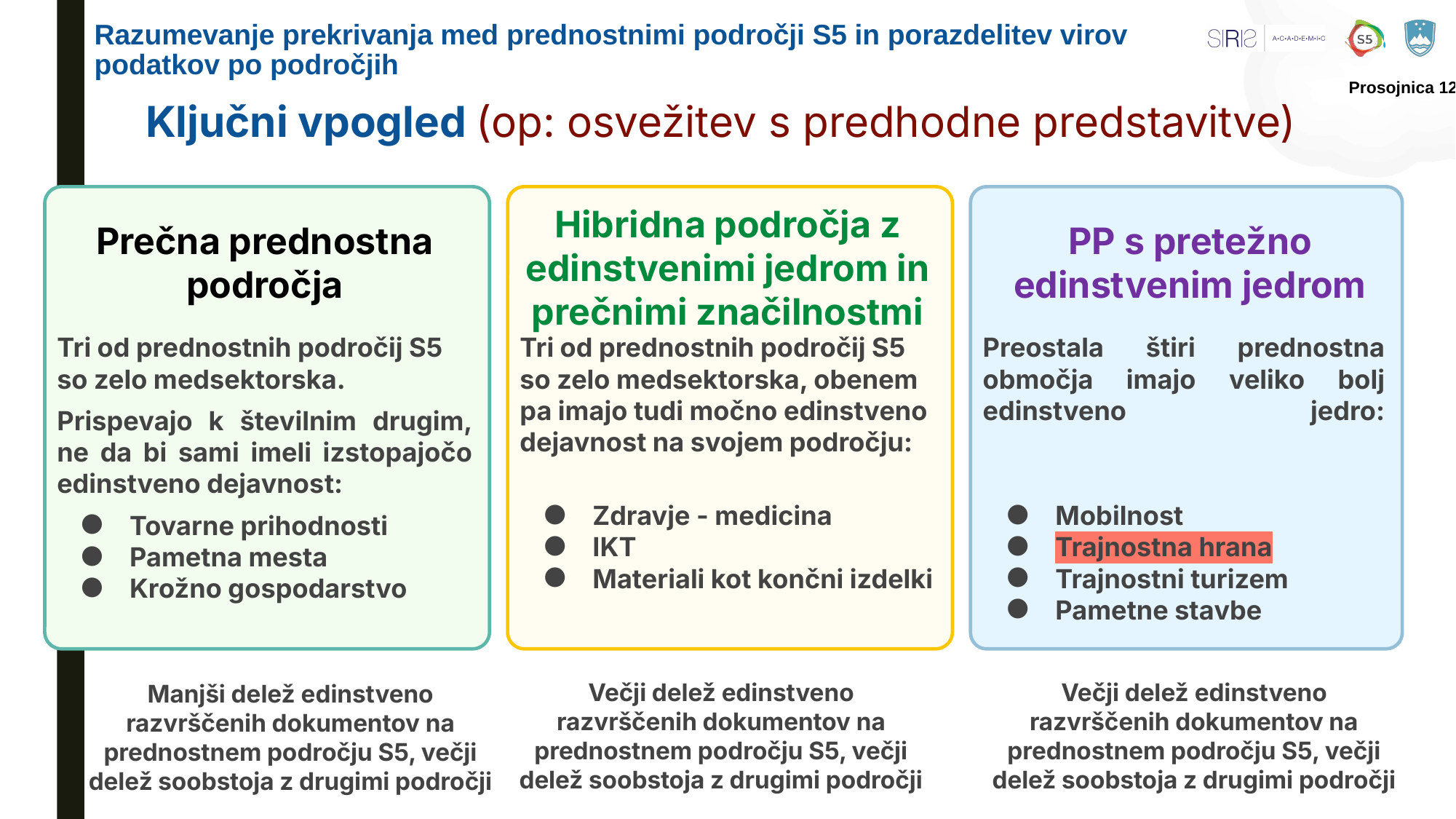

# Razumevanje prekrivanja med prednostnimi področji S5 in porazdelitev virov podatkov po področjih
Prosojnica 12
Ključni vpogled (op: osvežitev s predhodne predstavitve)

Hibridna področja z edinstvenimi jedrom in prečnimi značilnostmi

PP s pretežno edinstvenim jedrom
Prečna prednostna področja
Tri od prednostnih področij S5 so zelo medsektorska.
Prispevajo k številnim drugim, ne da bi sami imeli izstopajočo edinstveno dejavnost:
Tovarne prihodnosti
Pametna mesta
Krožno gospodarstvo
Tri od prednostnih področij S5 so zelo medsektorska, obenem pa imajo tudi močno edinstveno dejavnost na svojem področju:
Zdravje - medicina
IKT
Materiali kot končni izdelki

Preostala štiri prednostna območja imajo veliko bolj edinstveno jedro:
Mobilnost
Trajnostna hrana
Trajnostni turizem
Pametne stavbe
Večji delež edinstveno razvrščenih dokumentov na prednostnem področju S5, večji delež soobstoja z drugimi področji
Večji delež edinstveno razvrščenih dokumentov na prednostnem področju S5, večji delež soobstoja z drugimi področji
Manjši delež edinstveno razvrščenih dokumentov na prednostnem področju S5, večji delež soobstoja z drugimi področji